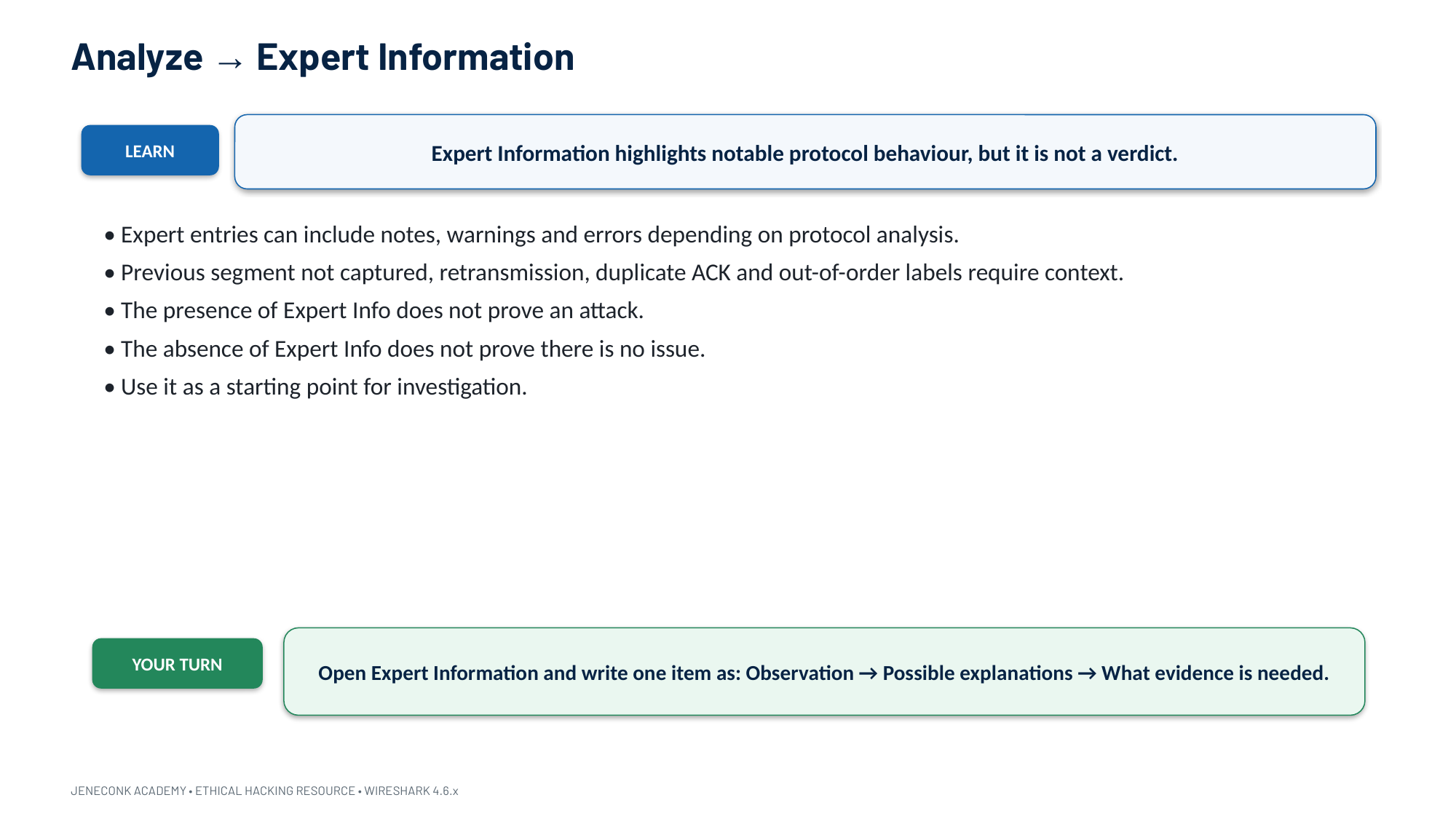

Analyze → Expert Information
Expert Information highlights notable protocol behaviour, but it is not a verdict.
LEARN
• Expert entries can include notes, warnings and errors depending on protocol analysis.
• Previous segment not captured, retransmission, duplicate ACK and out-of-order labels require context.
• The presence of Expert Info does not prove an attack.
• The absence of Expert Info does not prove there is no issue.
• Use it as a starting point for investigation.
Open Expert Information and write one item as: Observation → Possible explanations → What evidence is needed.
YOUR TURN
JENECONK ACADEMY • ETHICAL HACKING RESOURCE • WIRESHARK 4.6.x